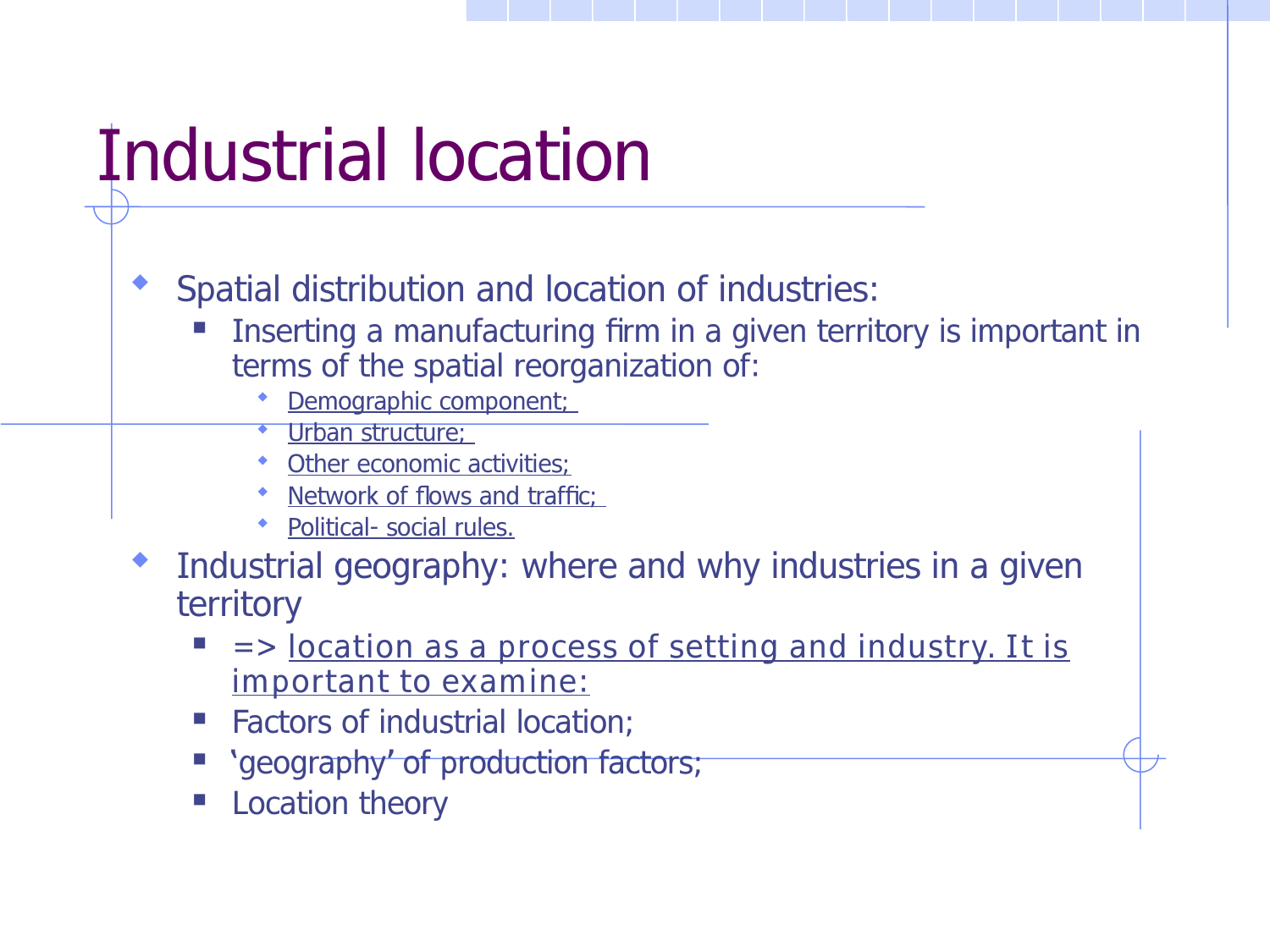

Industrial location
Spatial distribution and location of industries:
Inserting a manufacturing firm in a given territory is important in terms of the spatial reorganization of:
Demographic component;
Urban structure;
Other economic activities;
Network of flows and traffic;
Political- social rules.
Industrial geography: where and why industries in a given territory
=> location as a process of setting and industry. It is important to examine:
Factors of industrial location;
‘geography’ of production factors;
Location theory